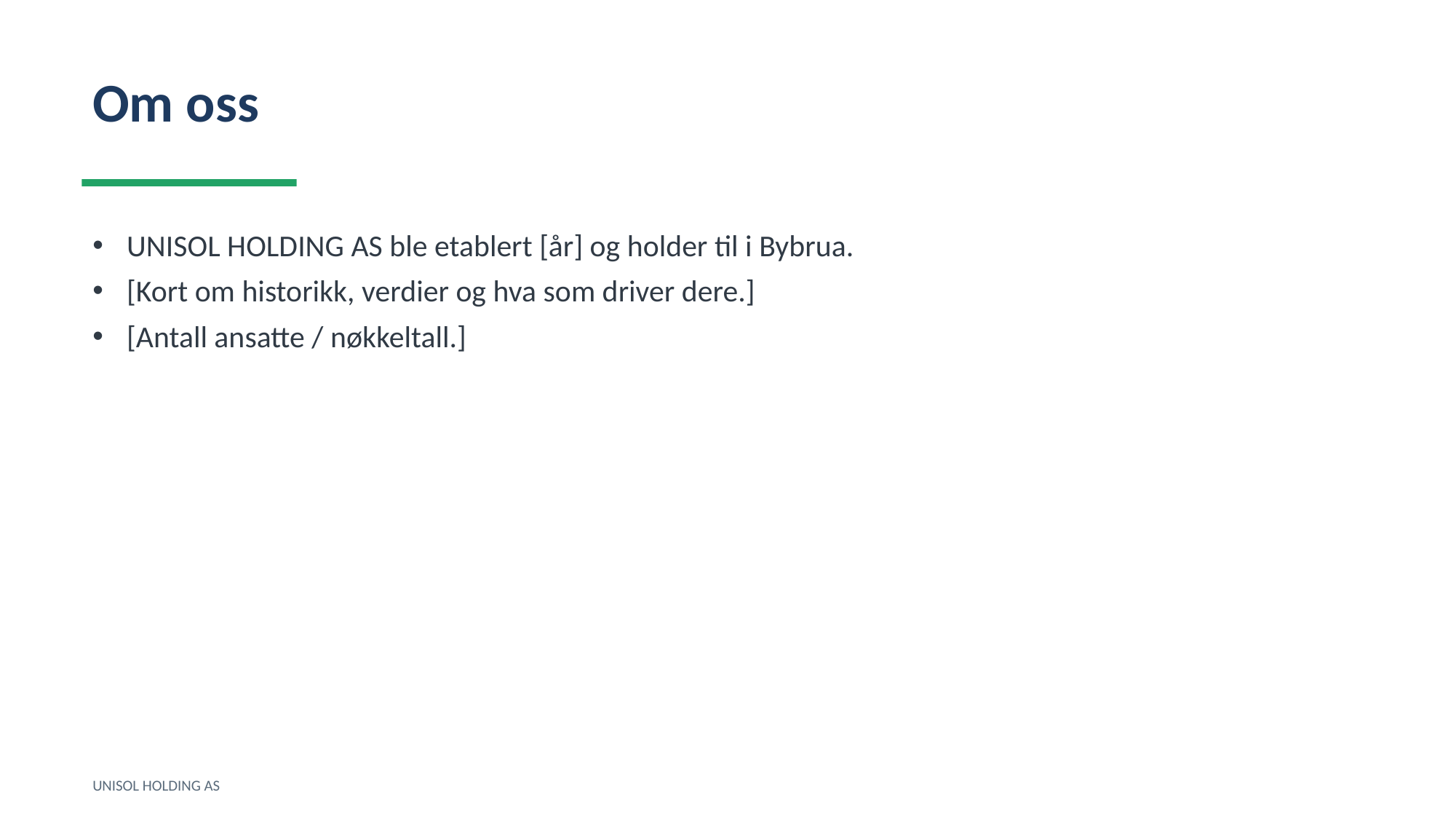

Om oss

UNISOL HOLDING AS ble etablert [år] og holder til i Bybrua.
[Kort om historikk, verdier og hva som driver dere.]
[Antall ansatte / nøkkeltall.]
UNISOL HOLDING AS